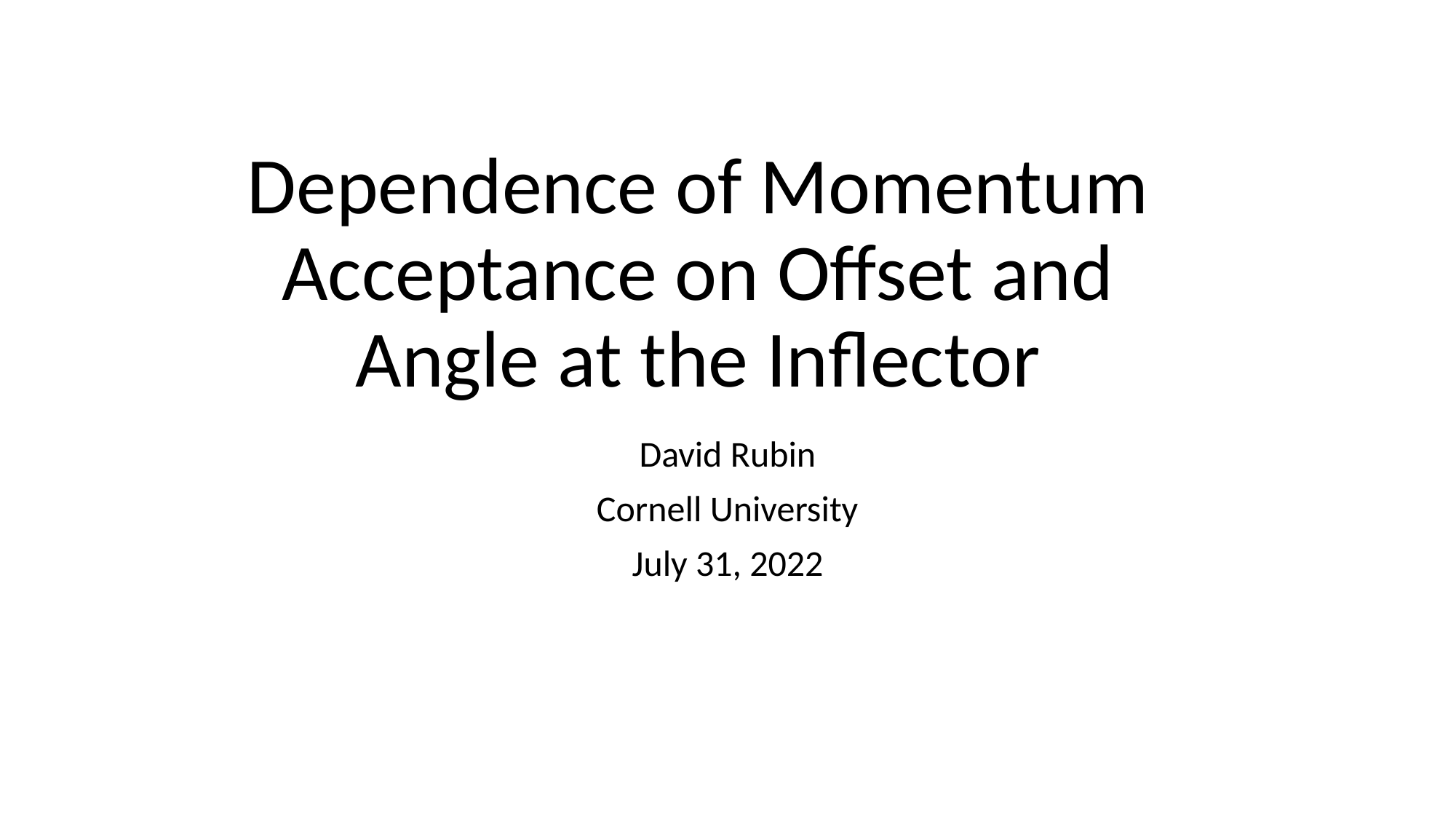

# Dependence of Momentum Acceptance on Offset and Angle at the Inflector
David Rubin
Cornell University
July 31, 2022